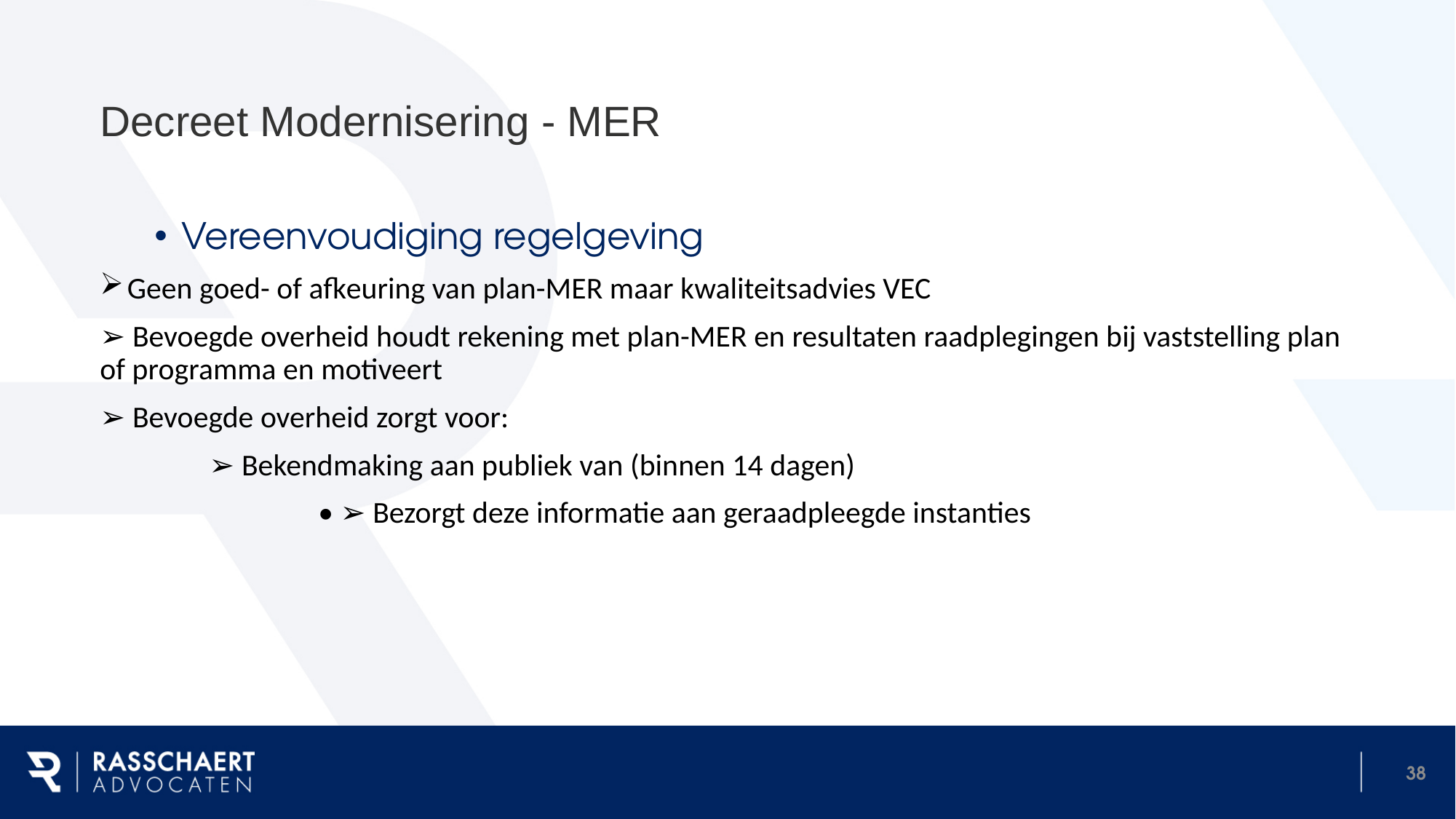

# Decreet Modernisering - MER
Vereenvoudiging regelgeving
Geen goed- of afkeuring van plan-MER maar kwaliteitsadvies VEC
➢ Bevoegde overheid houdt rekening met plan-MER en resultaten raadplegingen bij vaststelling plan of programma en motiveert
➢ Bevoegde overheid zorgt voor:
	➢ Bekendmaking aan publiek van (binnen 14 dagen)
		• ➢ Bezorgt deze informatie aan geraadpleegde instanties
38